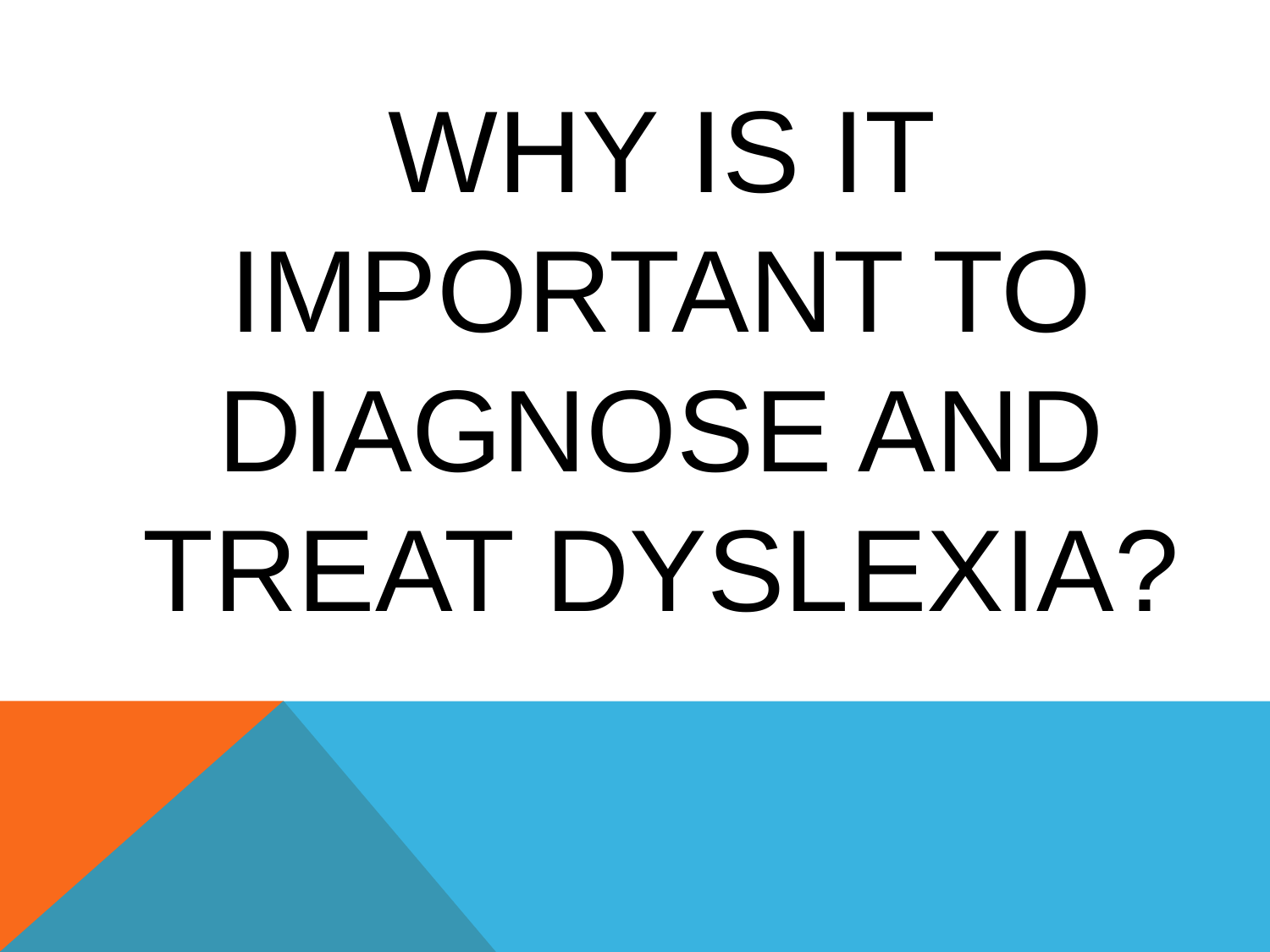

# Why is it important to diagnose and treat dyslexia?